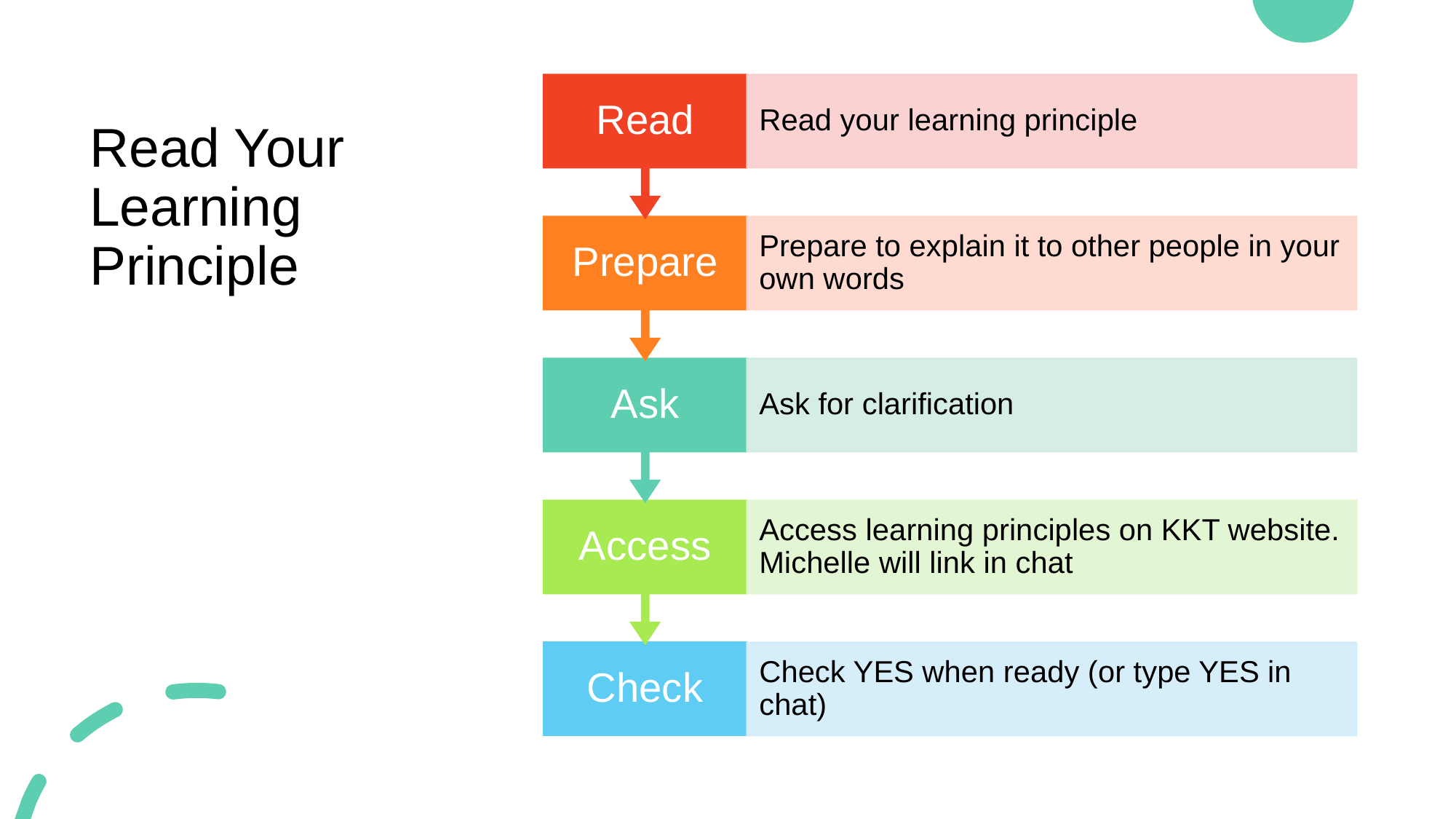

Check
Check YES when ready (or type YES in chat)
Access
Access learning principles on KKT website. Michelle will link in chat
Ask
Ask for clarification
Prepare
Prepare to explain it to other people in your own words
Read
Read your learning principle
# Read Your Learning Principle